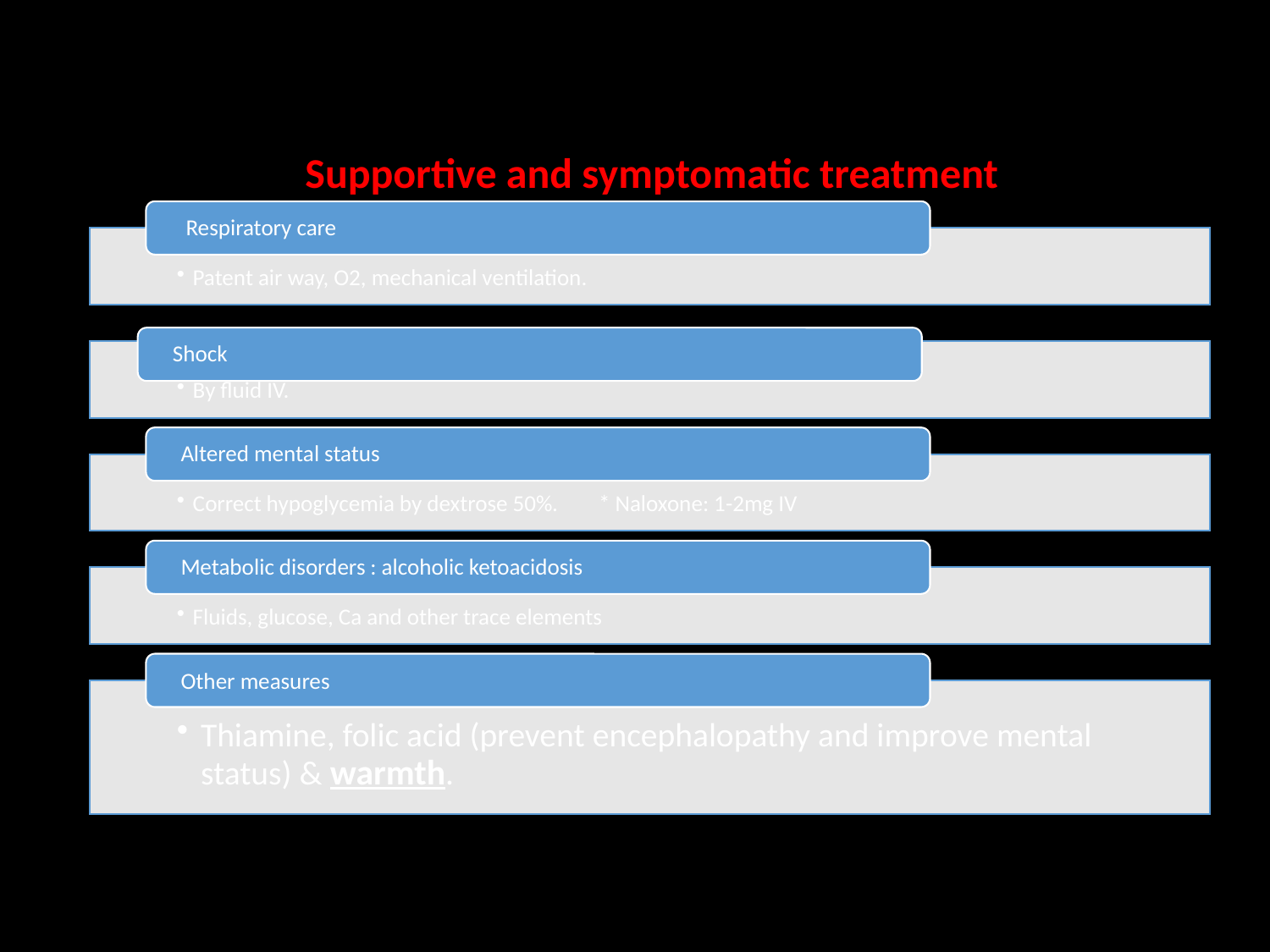

Supportive and symptomatic treatment
Patent air way, O2, mechanical ventilation.
 Respiratory care
By fluid IV.
Shock
Correct hypoglycemia by dextrose 50%.        * Naloxone: 1-2mg IV
Altered mental status
Fluids, glucose, Ca and other trace elements
Metabolic disorders : alcoholic ketoacidosis
Thiamine, folic acid (prevent encephalopathy and improve mental status) & warmth.

Other measures